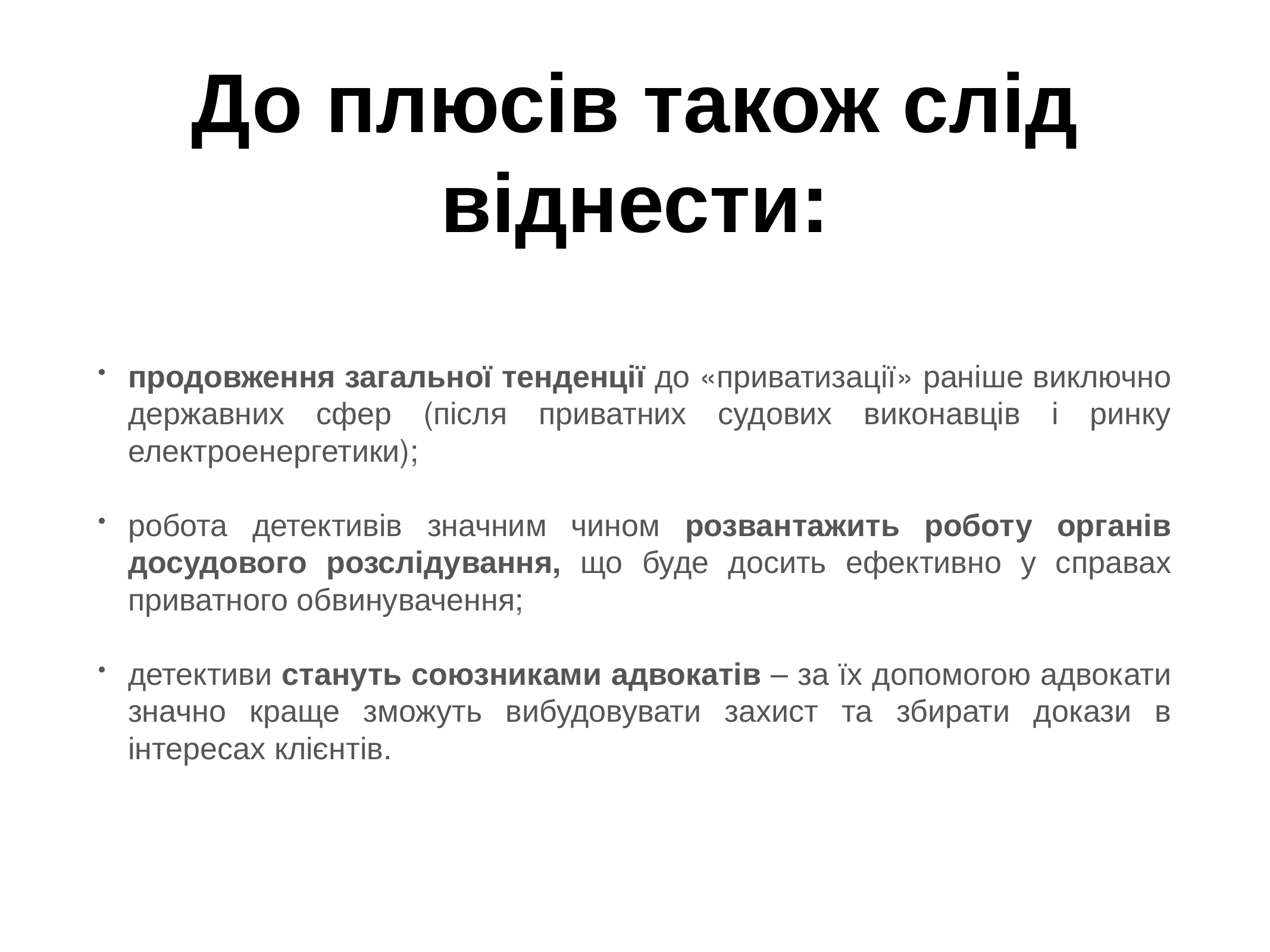

# До плюсів також слід віднести:
продовження загальної тенденції до «приватизації» раніше виключно державних сфер (після приватних судових виконавців і ринку електроенергетики);

робота детективів значним чином розвантажить роботу органів досудового розслідування, що буде досить ефективно у справах приватного обвинувачення;

детективи стануть союзниками адвокатів – за їх допомогою адвокати значно краще зможуть вибудовувати захист та збирати докази в інтересах клієнтів.